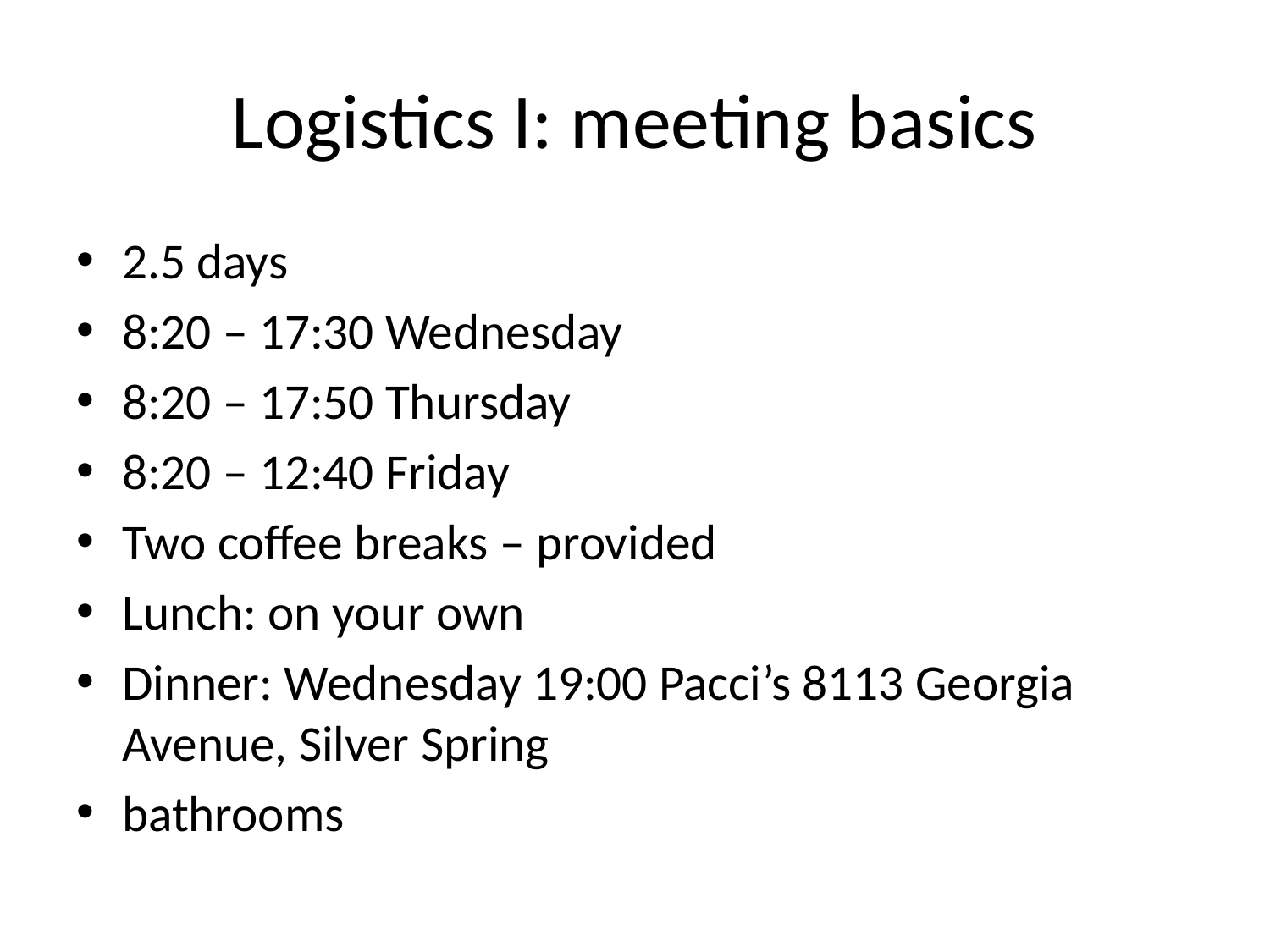

# Logistics I: meeting basics
2.5 days
8:20 – 17:30 Wednesday
8:20 – 17:50 Thursday
8:20 – 12:40 Friday
Two coffee breaks – provided
Lunch: on your own
Dinner: Wednesday 19:00 Pacci’s 8113 Georgia Avenue, Silver Spring
bathrooms